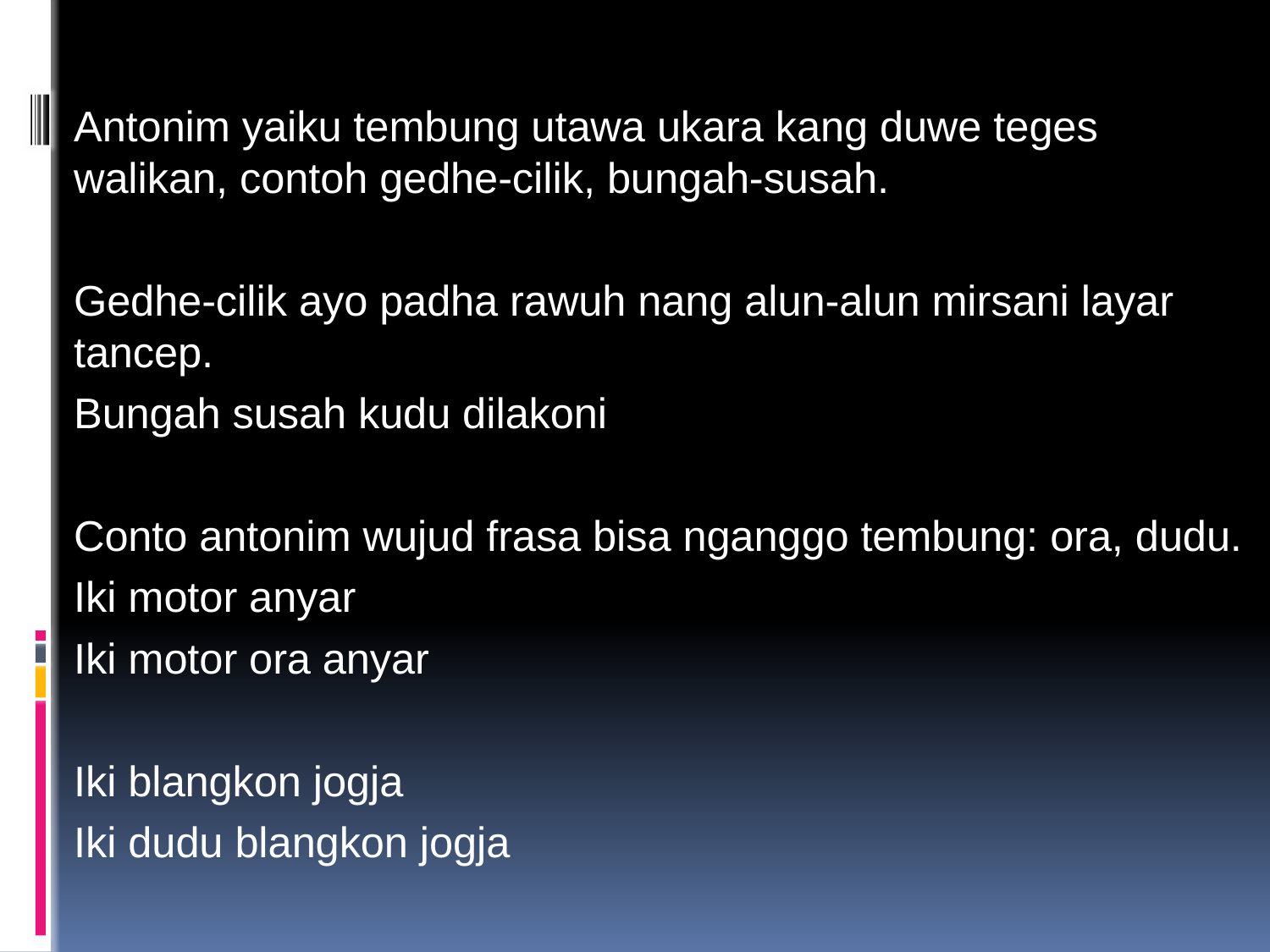

#

Antonim yaiku tembung utawa ukara kang duwe teges walikan, contoh gedhe-cilik, bungah-susah.

Gedhe-cilik ayo padha rawuh nang alun-alun mirsani layar tancep.
Bungah susah kudu dilakoni

Conto antonim wujud frasa bisa nganggo tembung: ora, dudu.
Iki motor anyar
Iki motor ora anyar

Iki blangkon jogja
Iki dudu blangkon jogja